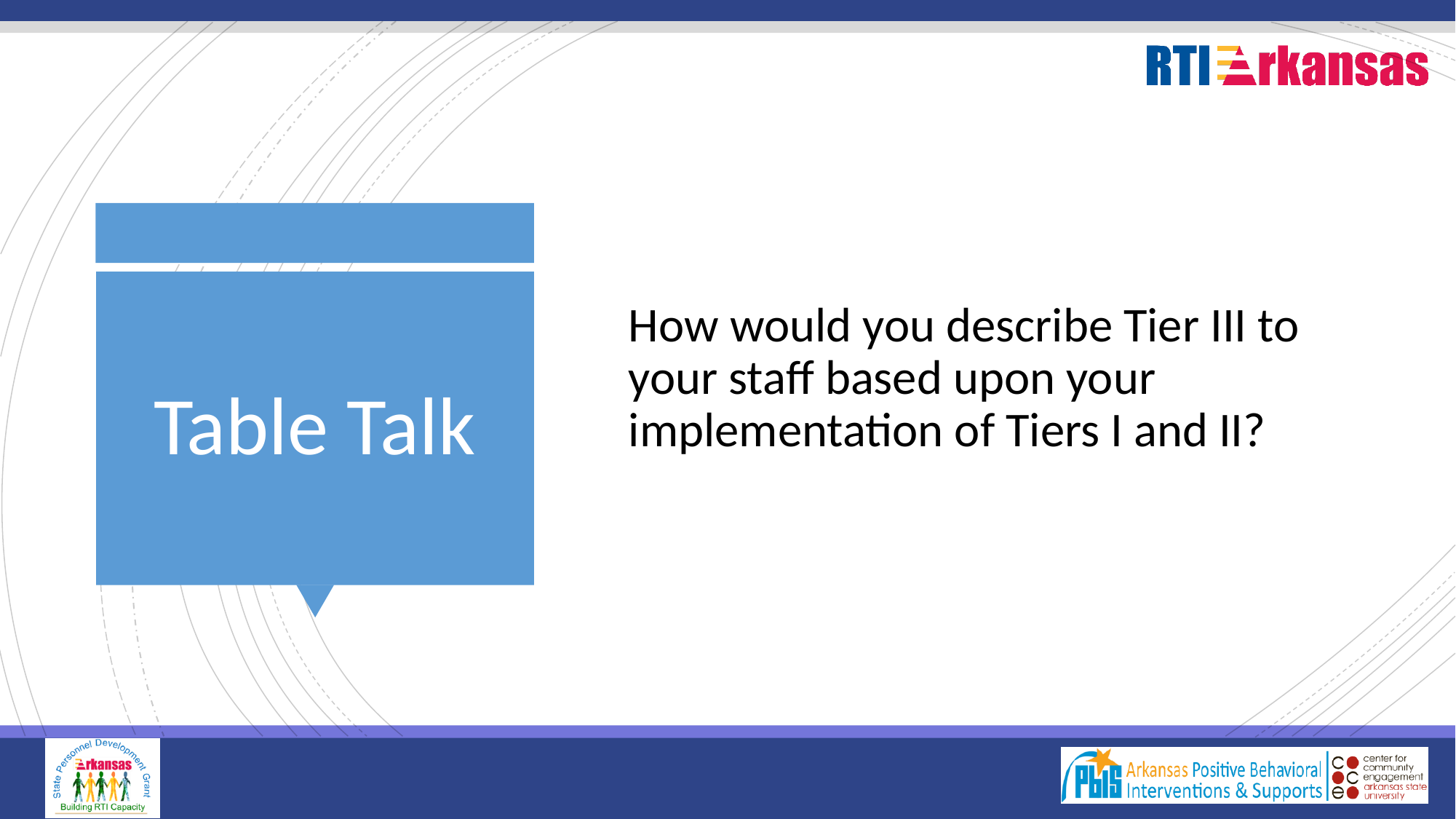

How would you describe Tier III to your staff based upon your implementation of Tiers I and II?
# Table Talk